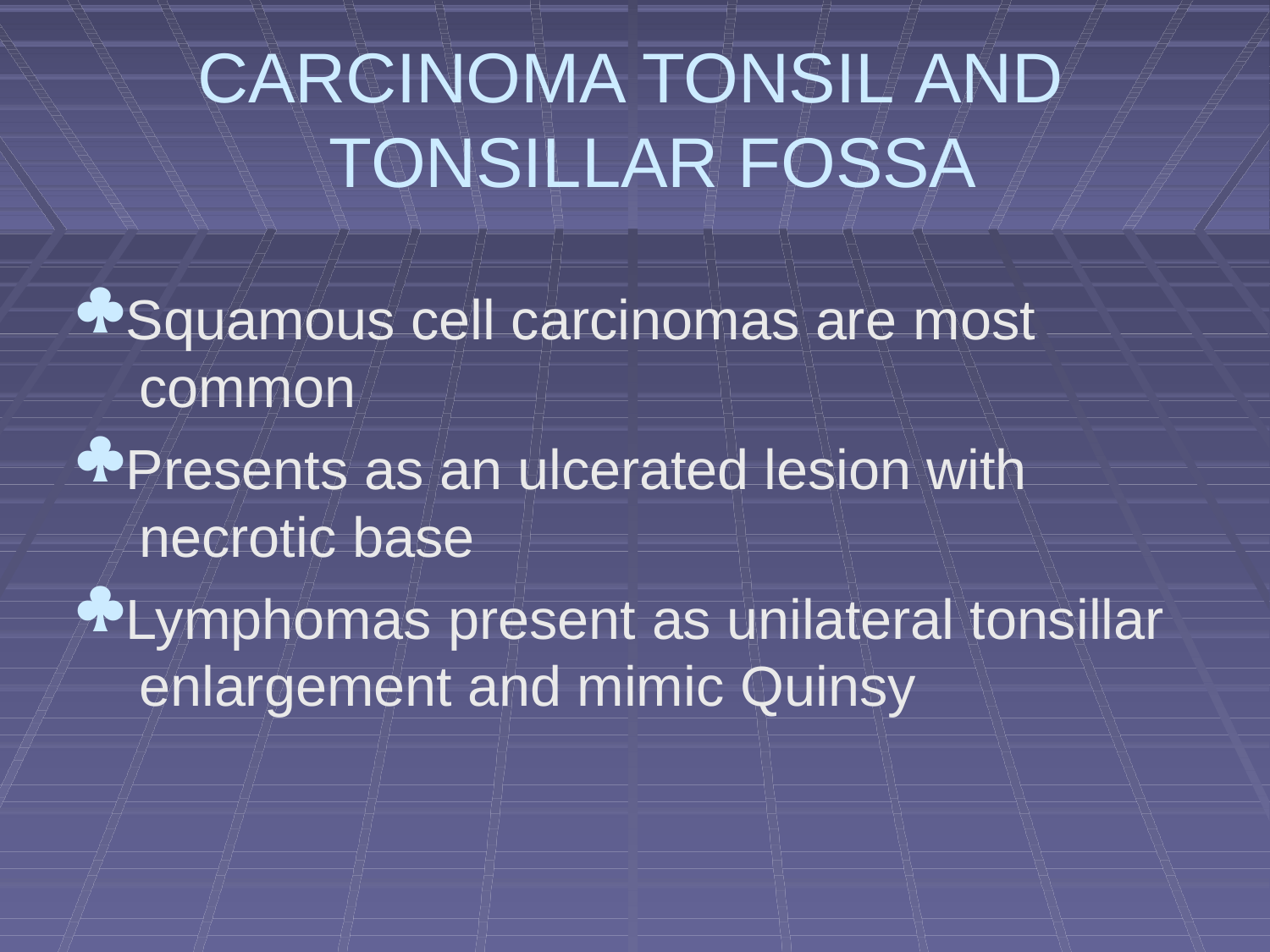

# CARCINOMA TONSIL AND  TONSILLAR FOSSA
Squamous cell carcinomas are most  common
Presents as an ulcerated lesion with  necrotic base
Lymphomas present as unilateral tonsillar  enlargement and mimic Quinsy